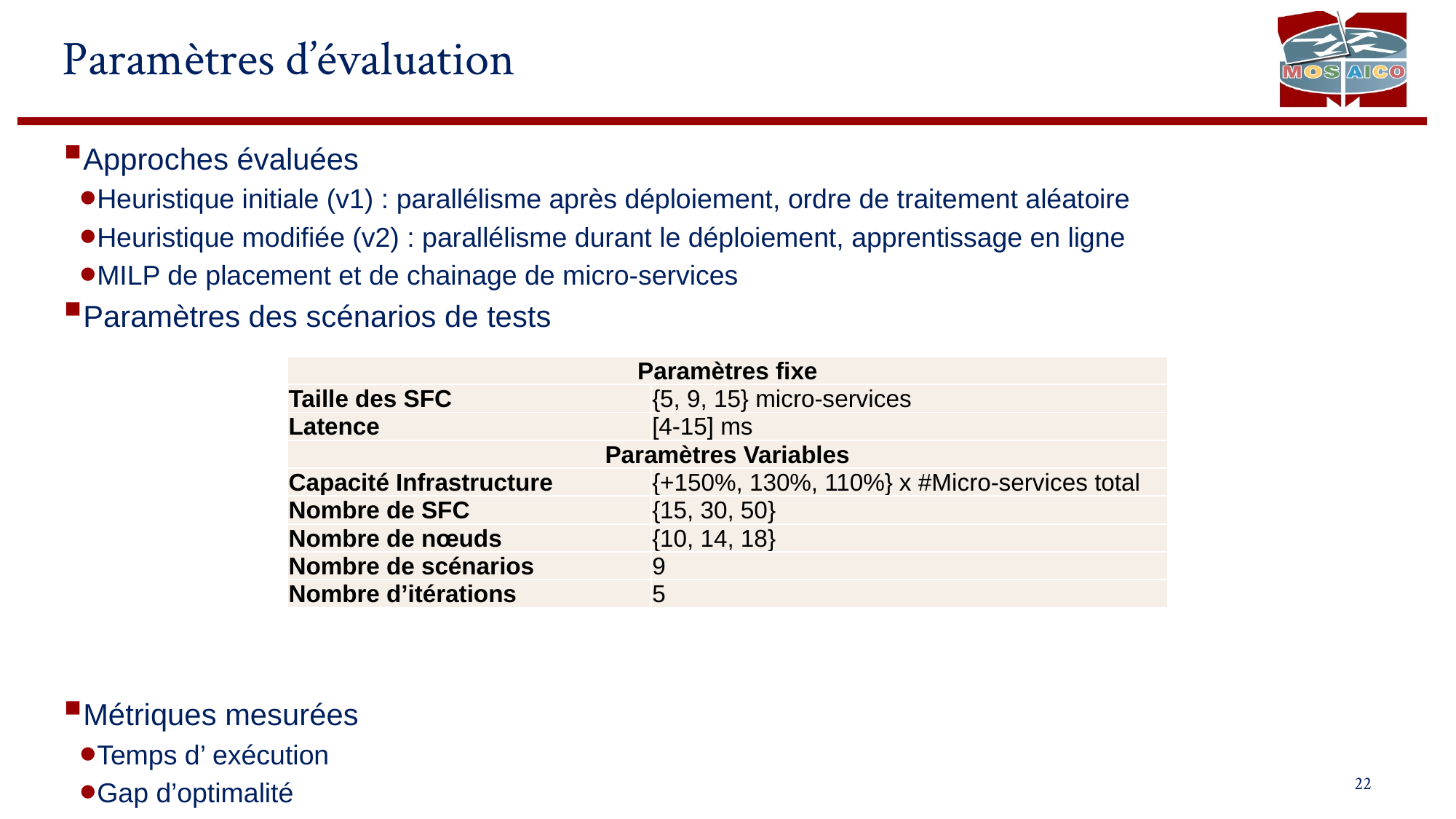

# Paramètres d’évaluation
Approches évaluées
Heuristique initiale (v1) : parallélisme après déploiement, ordre de traitement aléatoire
Heuristique modifiée (v2) : parallélisme durant le déploiement, apprentissage en ligne
MILP de placement et de chainage de micro-services
Paramètres des scénarios de tests

Métriques mesurées
Temps d’ exécution
Gap d’optimalité
Moyenne de la latence effective des SFC

| Paramètres fixe |  |
| --- | --- |
| Taille des SFC | {5, 9, 15} micro-services |
| Latence | [4-15] ms |
| Paramètres Variables | Valeurs |
| Capacité Infrastructure | {+150%, 130%, 110%} x #Micro-services total |
| Nombre de SFC | {15, 30, 50} |
| Nombre de nœuds | {10, 14, 18} |
| Nombre de scénarios | 9 |
| Nombre d’itérations | 5 |

22